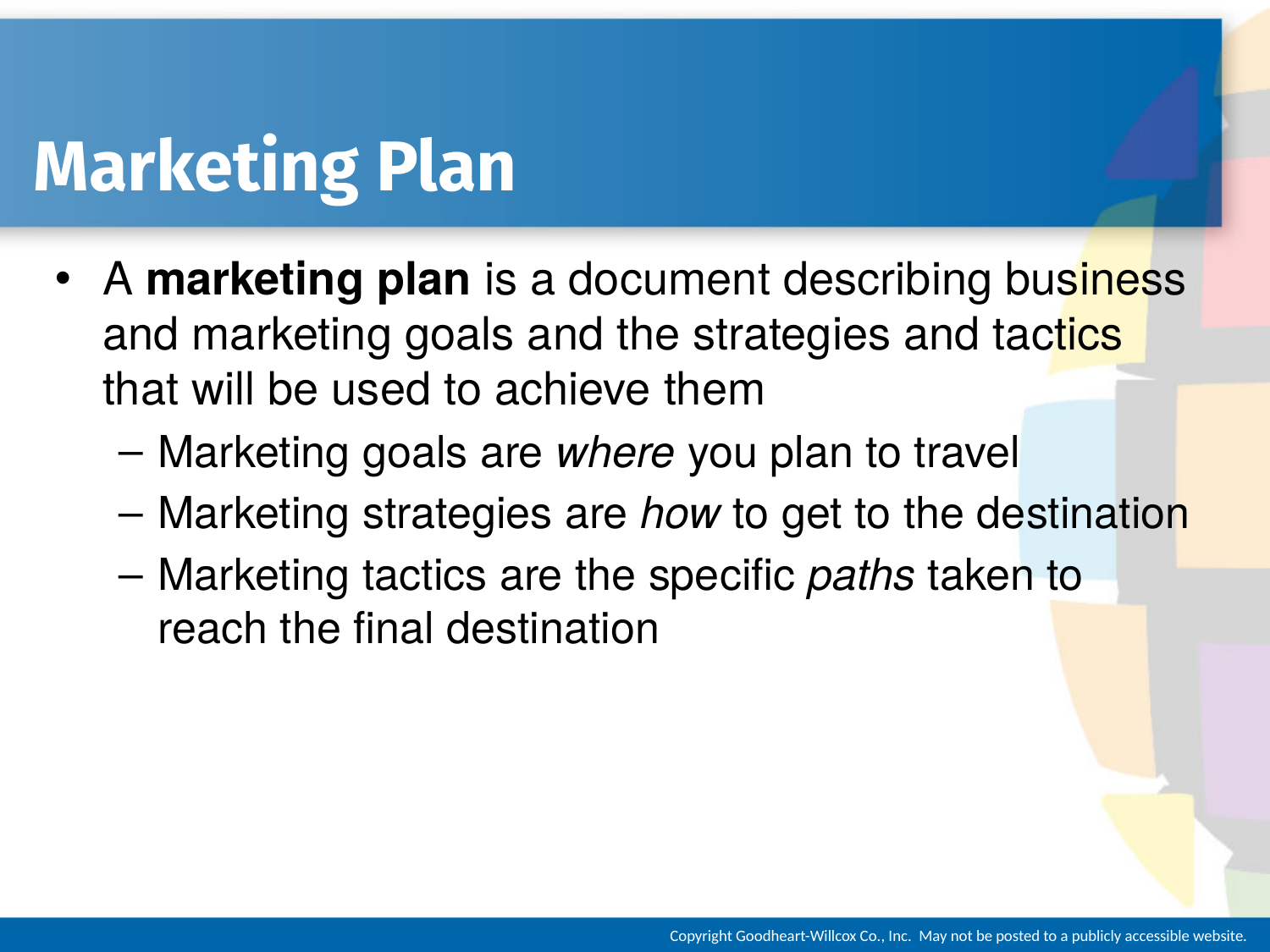

# Marketing Plan
A marketing plan is a document describing business and marketing goals and the strategies and tactics that will be used to achieve them
Marketing goals are where you plan to travel
Marketing strategies are how to get to the destination
Marketing tactics are the specific paths taken to reach the final destination